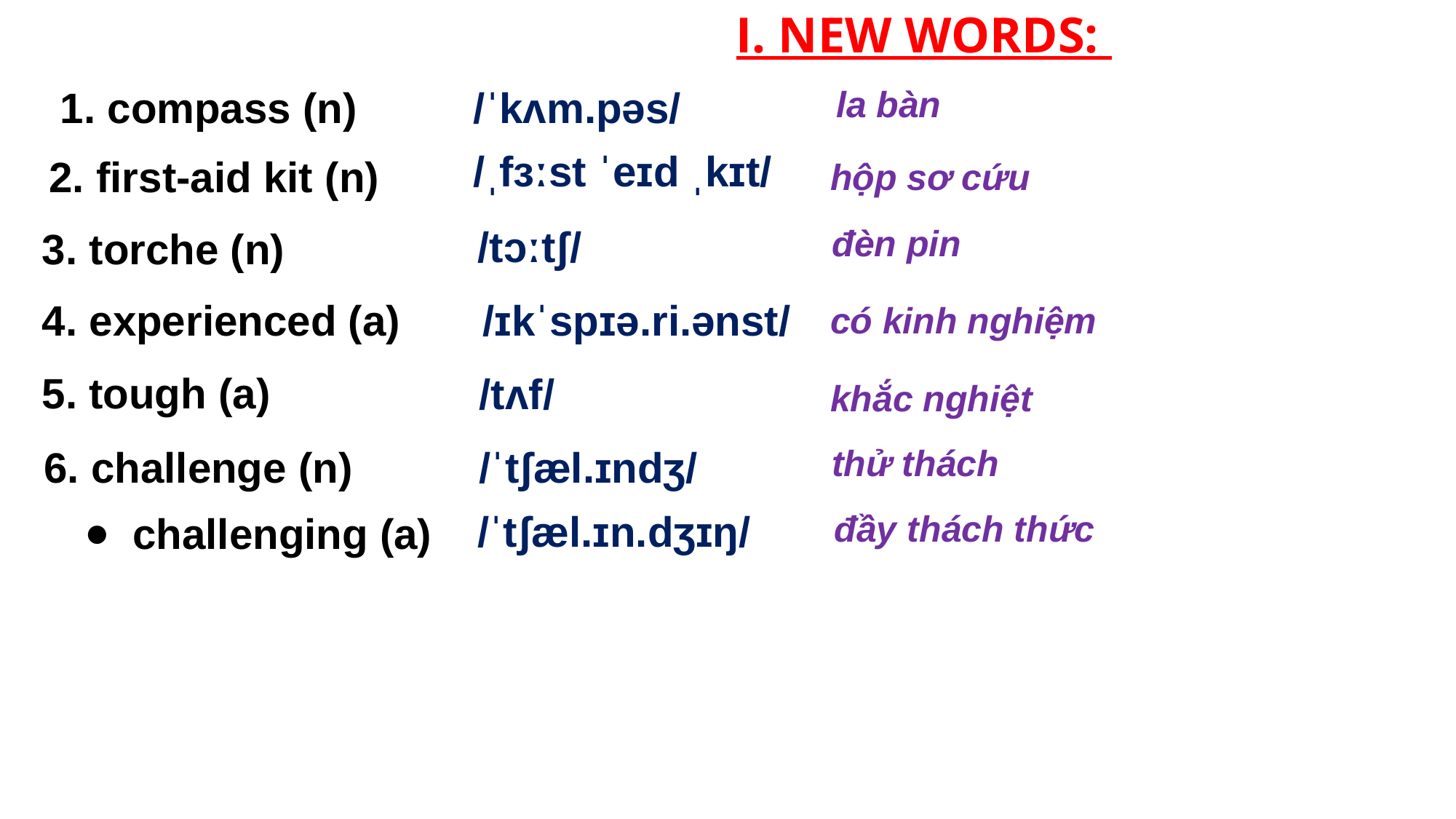

I. NEW WORDS:
1. compass (n)
/ˈkʌm.pəs/
la bàn
/ˌfɜːst ˈeɪd ˌkɪt/
2. first-aid kit (n)
hộp sơ cứu
đèn pin
/tɔːtʃ/
3. torche (n)
4. experienced (a)
/ɪkˈspɪə.ri.ənst/
có kinh nghiệm
5. tough (a)
/tʌf/
khắc nghiệt
/ˈtʃæl.ɪndʒ/
6. challenge (n)
thử thách
/ˈtʃæl.ɪn.dʒɪŋ/
đầy thách thức
challenging (a)